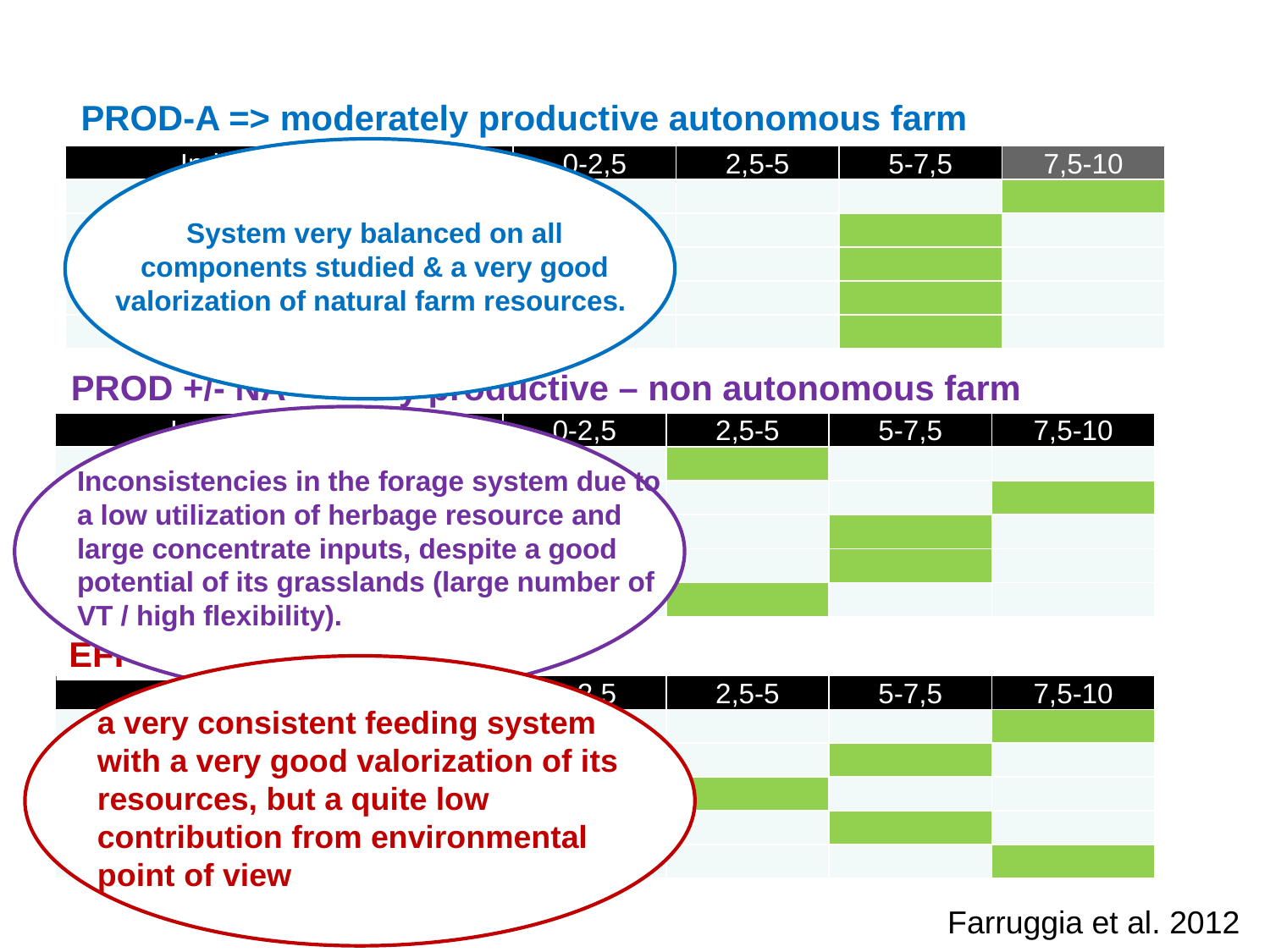

17th Meeting of the FAO-CIHEAM
Mountain Pastures Network
PROD-A => moderately productive autonomous farm

System very balanced on all components studied & a very good valorization of natural farm resources.
| Index value (/ 10) | 0-2,5 | 2,5-5 | 5-7,5 | 7,5-10 |
| --- | --- | --- | --- | --- |
| System balance |  |  |  |  |
| Forage services |  |  |  |  |
| Environmental services |  |  |  |  |
| Cheese quality |  |  |  |  |
| Ressource valorization |  |  |  |  |
PROD +/- NA => very productive – non autonomous farm

Inconsistencies in the forage system due to a low utilization of herbage resource and large concentrate inputs, despite a good potential of its grasslands (large number of VT / high flexibility).
| Index value (/ 10) | 0-2,5 | 2,5-5 | 5-7,5 | 7,5-10 |
| --- | --- | --- | --- | --- |
| System balance |  |  |  |  |
| Forage services |  |  |  |  |
| Environmental services |  |  |  |  |
| Cheese quality |  |  |  |  |
| Ressource valorization |  |  |  |  |
EFF-A => an efficient farm

a very consistent feeding system with a very good valorization of its resources, but a quite low contribution from environmental point of view
| Index value (/ 10) | 0-2,5 | 2,5-5 | 5-7,5 | 7,5-10 |
| --- | --- | --- | --- | --- |
| System balance |  |  |  |  |
| Forage services |  |  |  |  |
| Environmental services |  |  |  |  |
| Cheese quality |  |  |  |  |
| Ressource valorization |  |  |  |  |
Farruggia et al. 2012